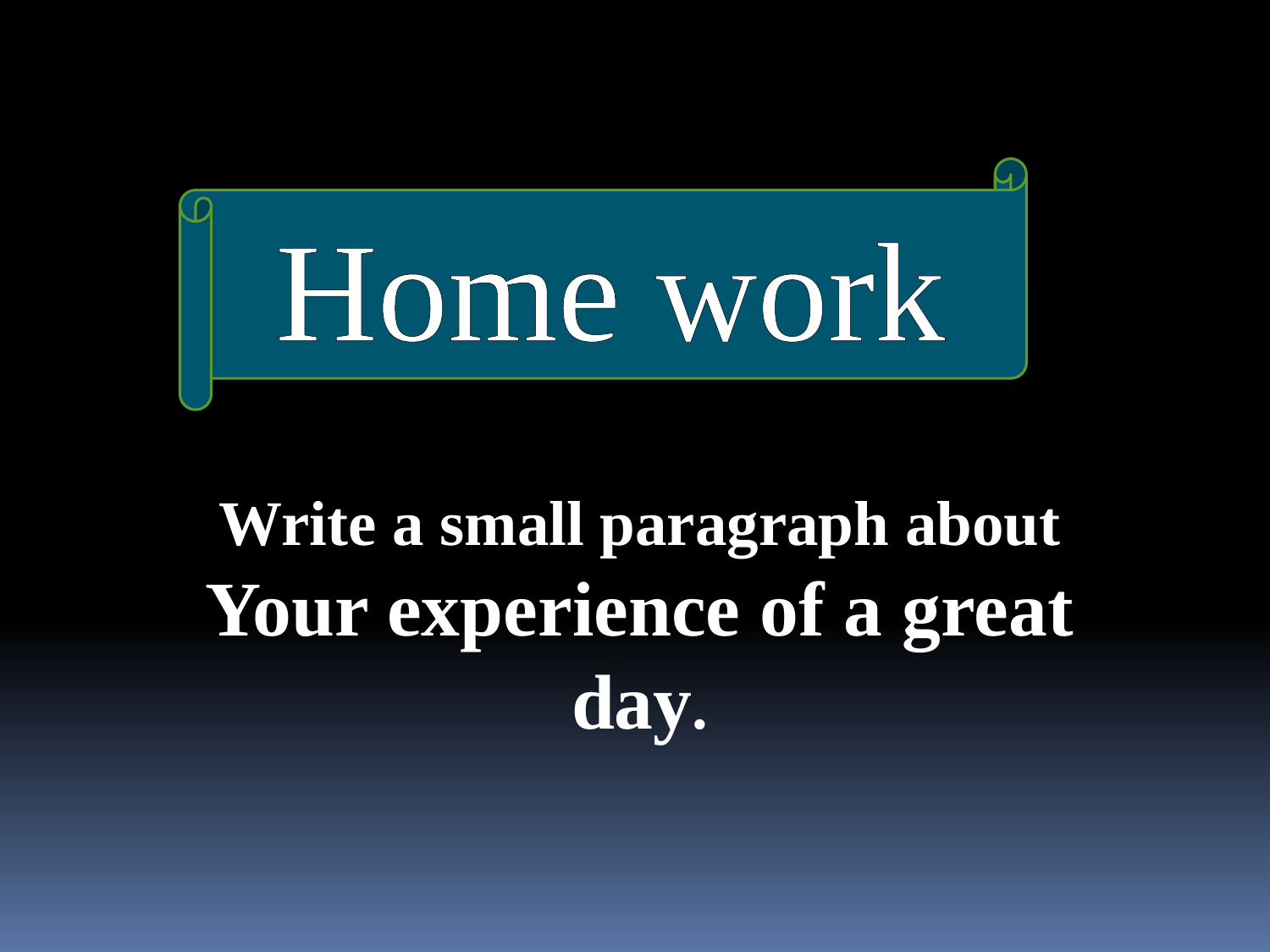

Home work
Write a small paragraph about Your experience of a great day.